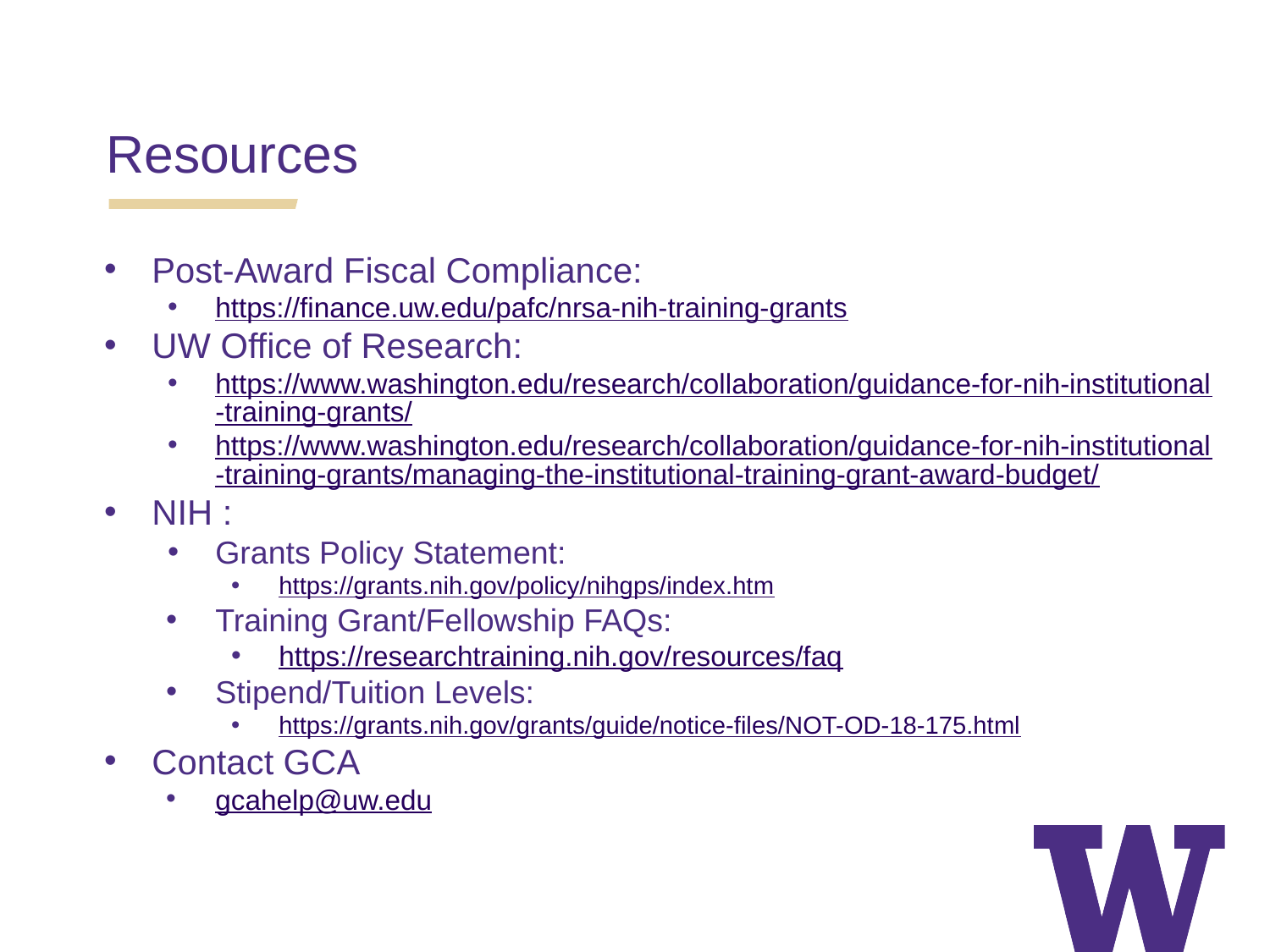

Resources
Post-Award Fiscal Compliance:
https://finance.uw.edu/pafc/nrsa-nih-training-grants
UW Office of Research:
https://www.washington.edu/research/collaboration/guidance-for-nih-institutional-training-grants/
https://www.washington.edu/research/collaboration/guidance-for-nih-institutional-training-grants/managing-the-institutional-training-grant-award-budget/
NIH :
Grants Policy Statement:
https://grants.nih.gov/policy/nihgps/index.htm
Training Grant/Fellowship FAQs:
https://researchtraining.nih.gov/resources/faq
Stipend/Tuition Levels:
https://grants.nih.gov/grants/guide/notice-files/NOT-OD-18-175.html
Contact GCA
gcahelp@uw.edu